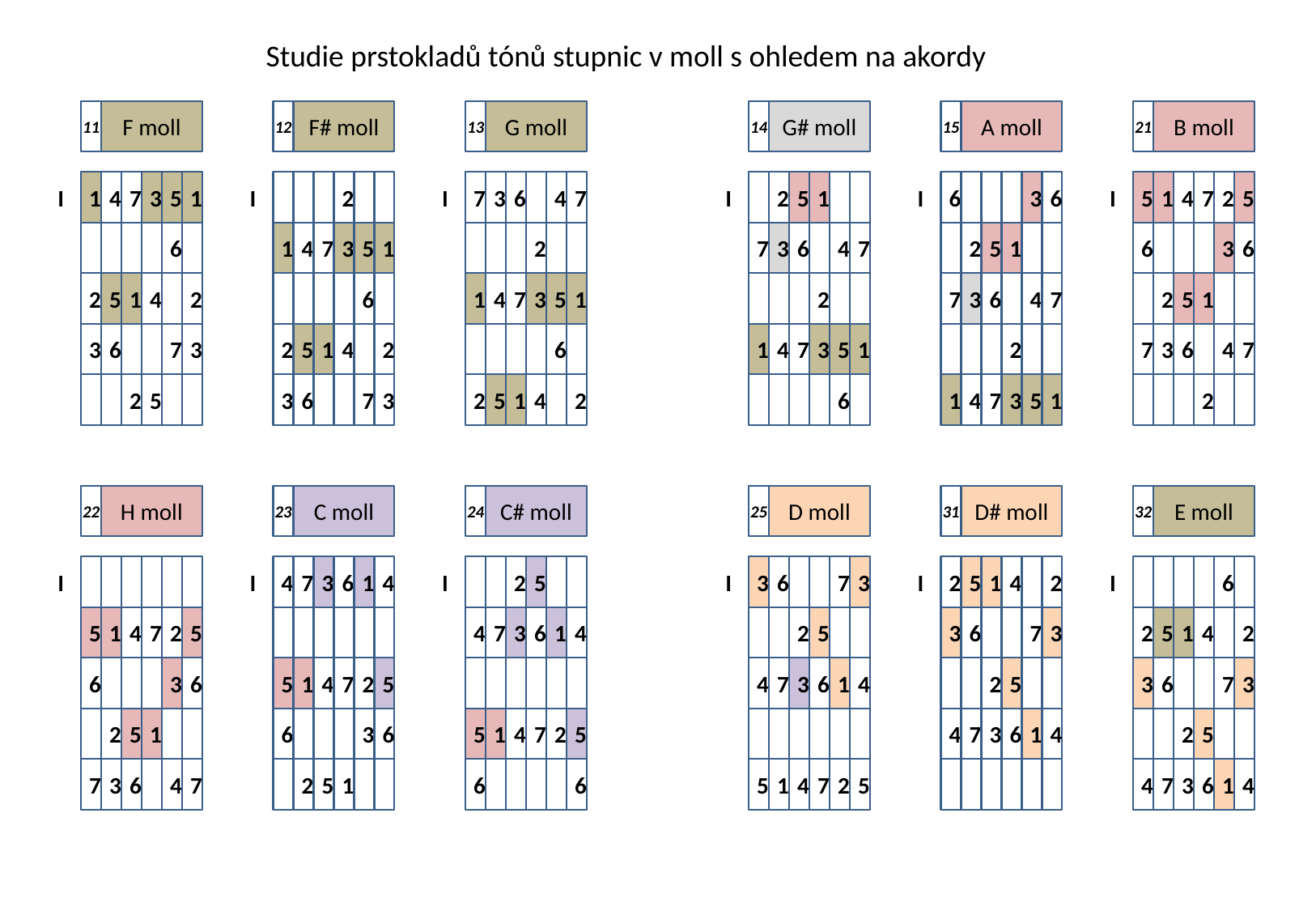

Studie prstokladů tónů stupnic v moll s ohledem na akordy
11
F moll
12
F# moll
13
G moll
14
G# moll
15
A moll
21
B moll
I
1
4
7
3
5
1
I

2

I
7
3
6

4
7
I

2
5
1

I
6

3
6
I
5
1
4
7
2
5

6

1
4
7
3
5
1

2

7
3
6

4
7

2
5
1

6

3
6
2
5
1
4

2

6

1
4
7
3
5
1

2

7
3
6

4
7

2
5
1

3
6

7
3
2
5
1
4

2

6

1
4
7
3
5
1

2

7
3
6

4
7

2
5

3
6

7
3
2
5
1
4

2

6

1
4
7
3
5
1

2

22
H moll
23
C moll
24
C# moll
25
D moll
31
D# moll
32
E moll
I

I
4
7
3
6
1
4
I

2
5

I
3
6

7
3
I
2
5
1
4

2
I

6

5
1
4
7
2
5

4
7
3
6
1
4

2
5

3
6

7
3
2
5
1
4

2
6

3
6
5
1
4
7
2
5

4
7
3
6
1
4

2
5

3
6

7
3

2
5
1

6

3
6
5
1
4
7
2
5

4
7
3
6
1
4

2
5

7
3
6

4
7

2
5
1

6

6
5
1
4
7
2
5

4
7
3
6
1
4